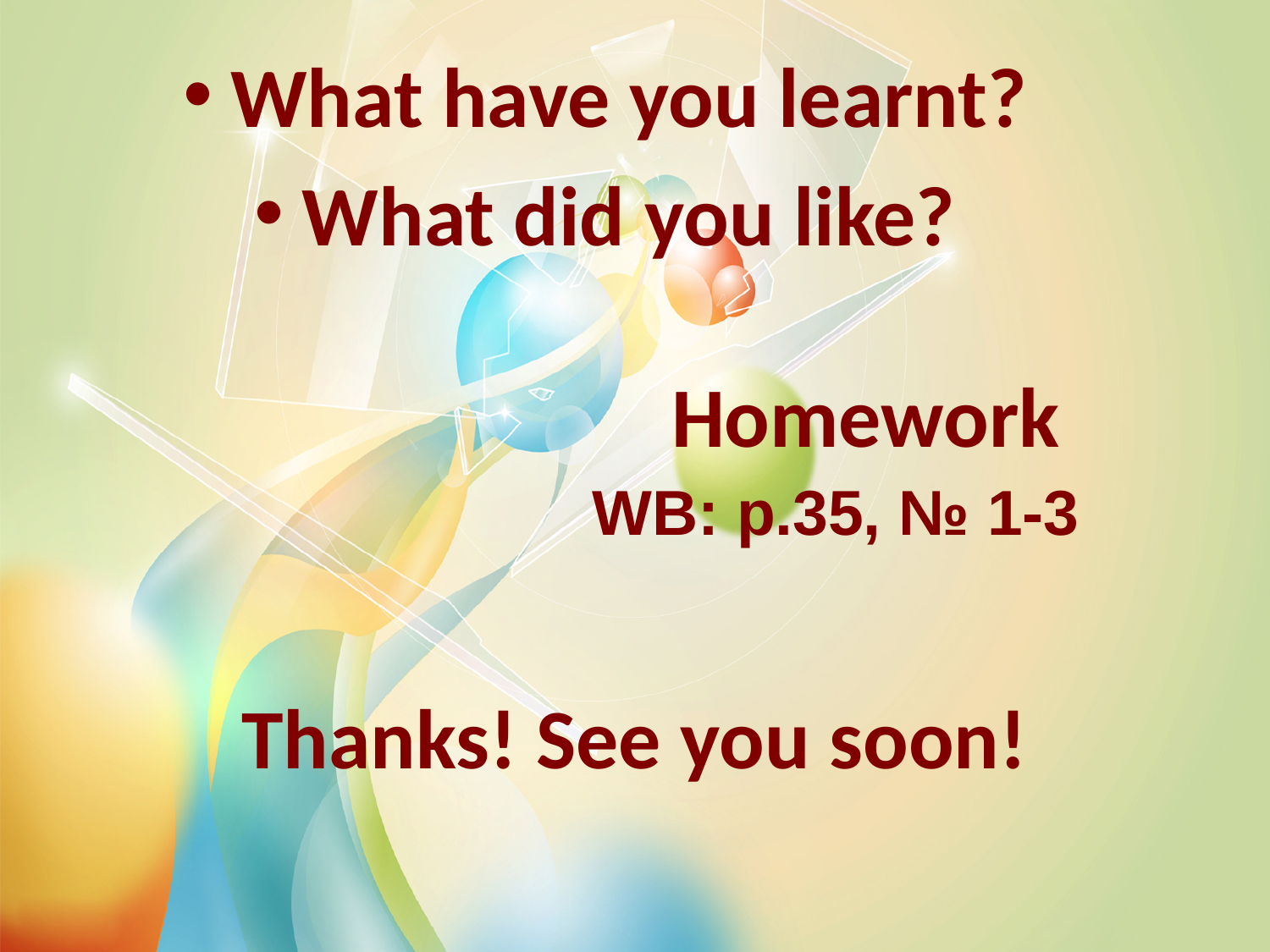

What have you learnt?
What did you like?
Homework
WB: p.35, № 1-3
Thanks! See you soon!